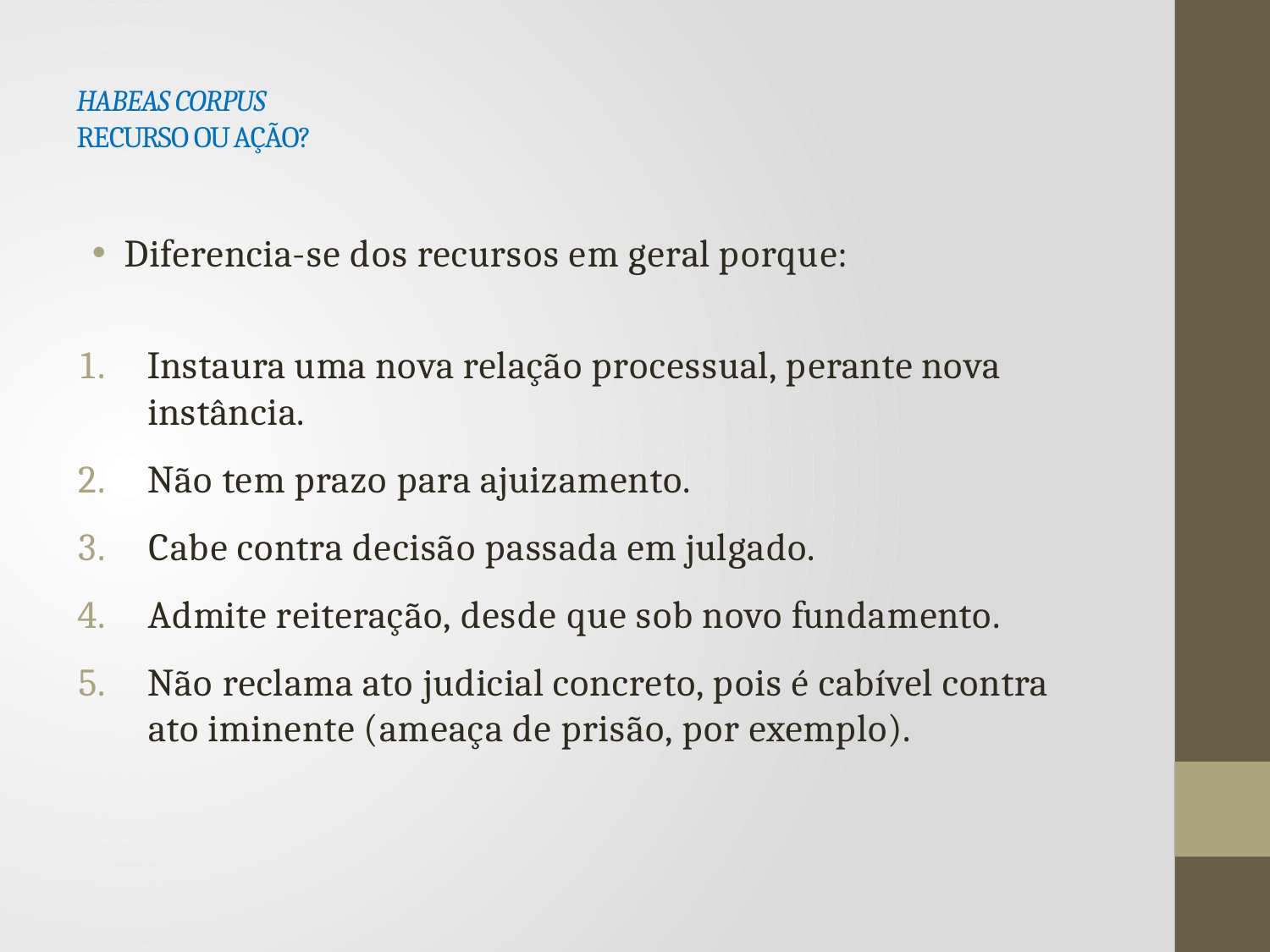

# HABEAS CORPUS RECURSO OU AÇÃO?
Diferencia-se dos recursos em geral porque:

Instaura uma nova relação processual, perante nova instância.
Não tem prazo para ajuizamento.
Cabe contra decisão passada em julgado.
Admite reiteração, desde que sob novo fundamento.
Não reclama ato judicial concreto, pois é cabível contra ato iminente (ameaça de prisão, por exemplo).